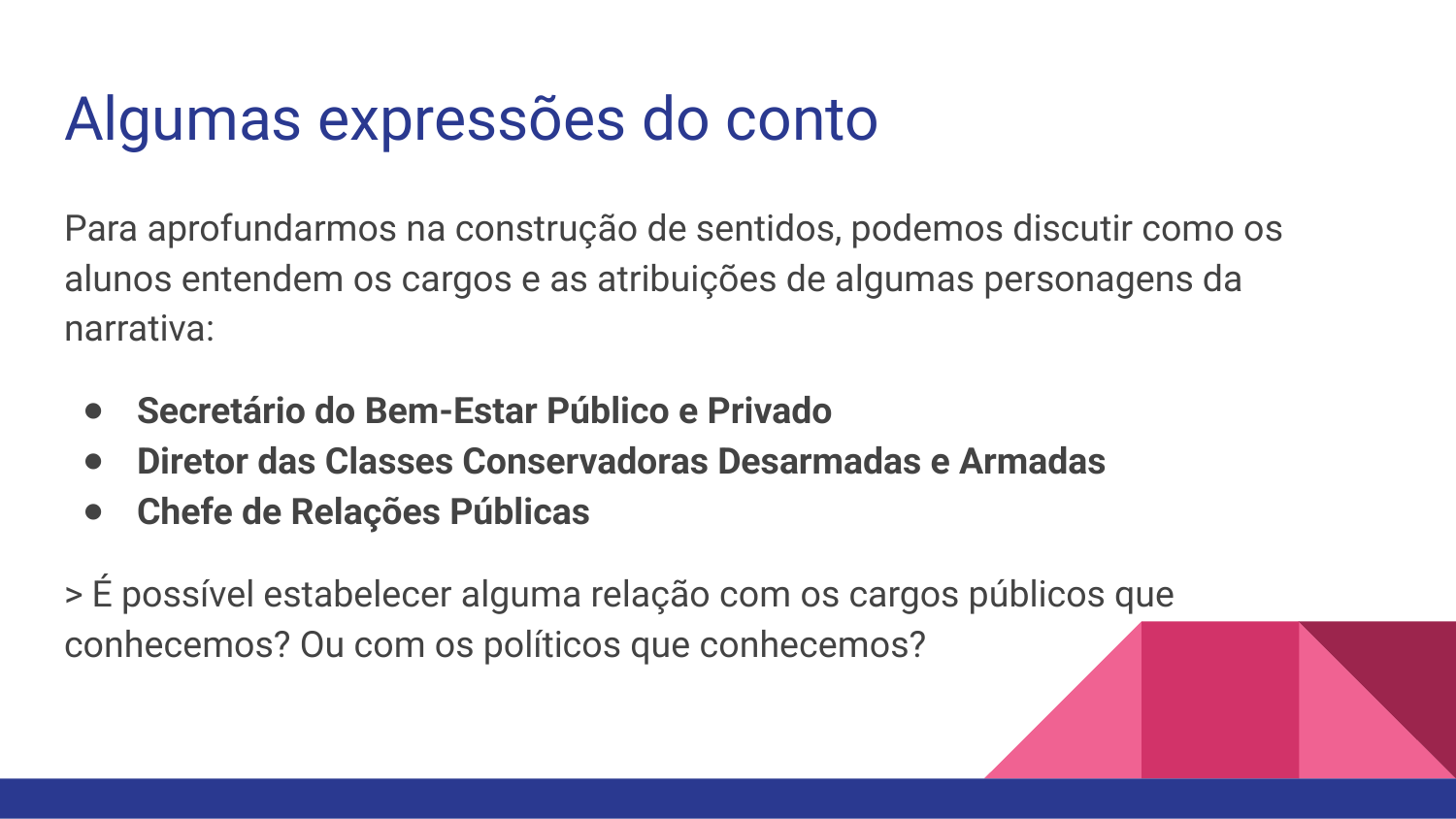

# Algumas expressões do conto
Para aprofundarmos na construção de sentidos, podemos discutir como os alunos entendem os cargos e as atribuições de algumas personagens da narrativa:
Secretário do Bem-Estar Público e Privado
Diretor das Classes Conservadoras Desarmadas e Armadas
Chefe de Relações Públicas
> É possível estabelecer alguma relação com os cargos públicos que conhecemos? Ou com os políticos que conhecemos?